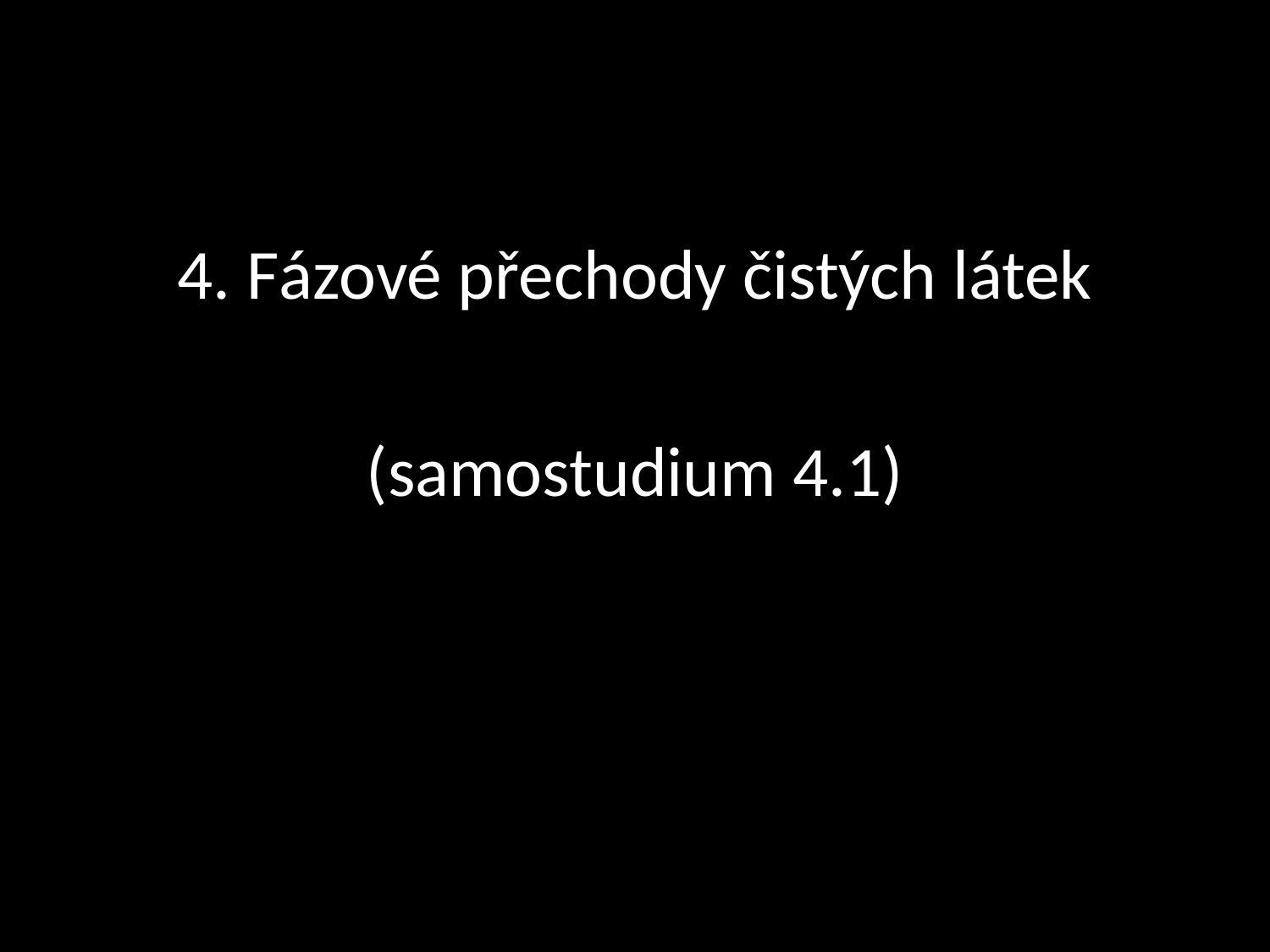

4. Fázové přechody čistých látek

(samostudium 4.1)